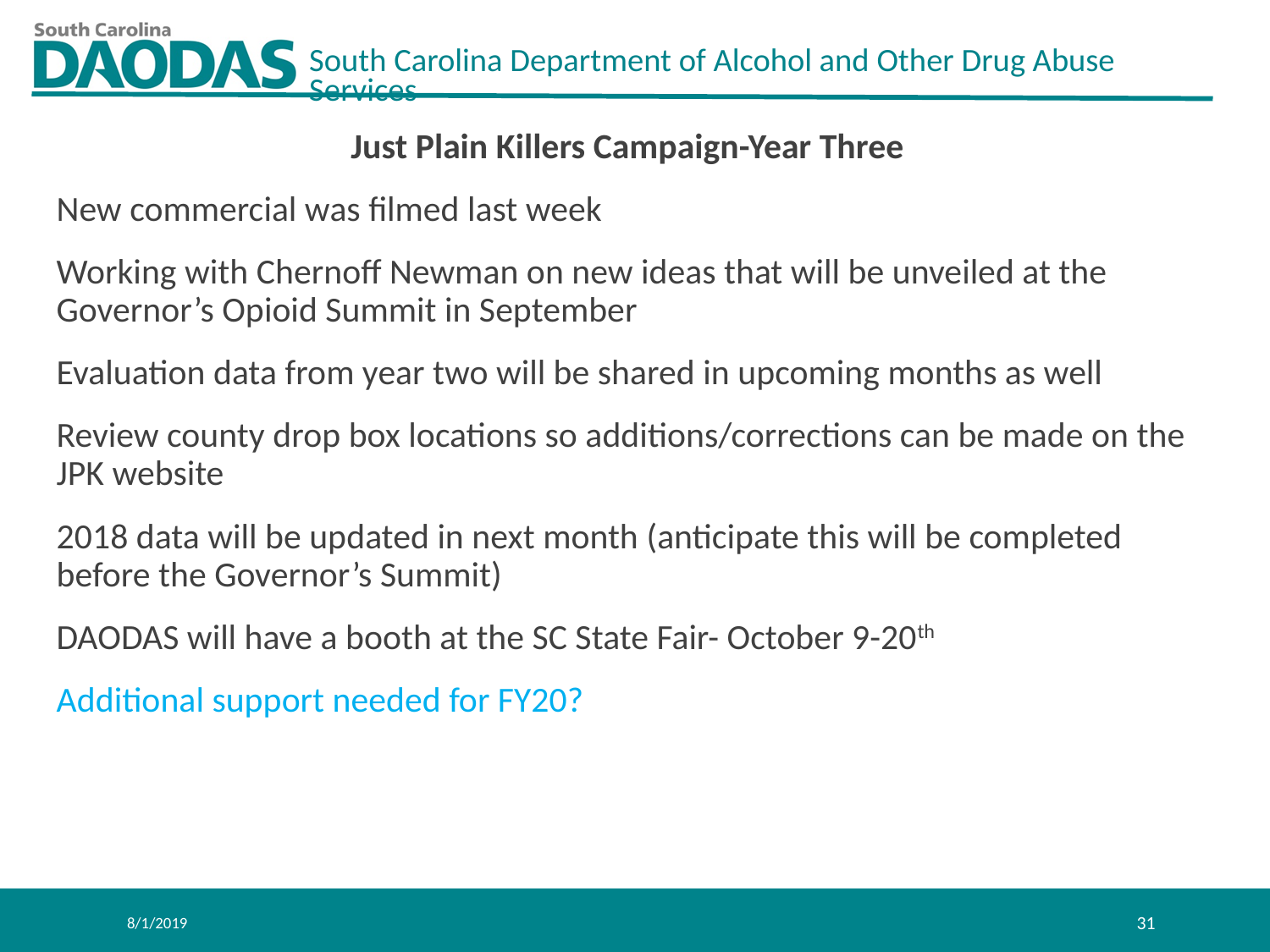

Just Plain Killers Campaign-Year Three
New commercial was filmed last week
Working with Chernoff Newman on new ideas that will be unveiled at the Governor’s Opioid Summit in September
Evaluation data from year two will be shared in upcoming months as well
Review county drop box locations so additions/corrections can be made on the JPK website
2018 data will be updated in next month (anticipate this will be completed before the Governor’s Summit)
DAODAS will have a booth at the SC State Fair- October 9-20th
Additional support needed for FY20?

8/1/2019
31